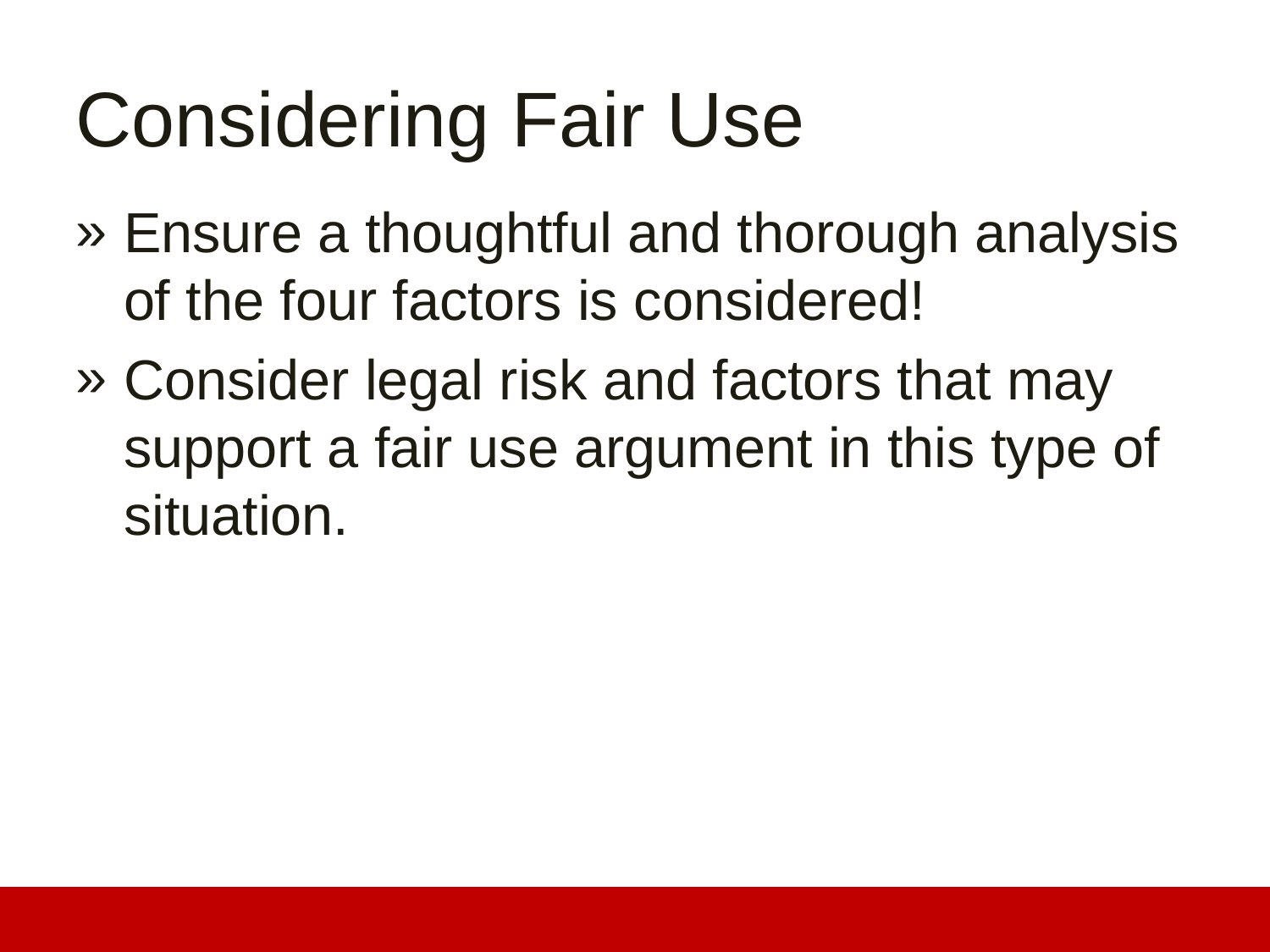

# Considering Fair Use
Ensure a thoughtful and thorough analysis of the four factors is considered!
Consider legal risk and factors that may support a fair use argument in this type of situation.